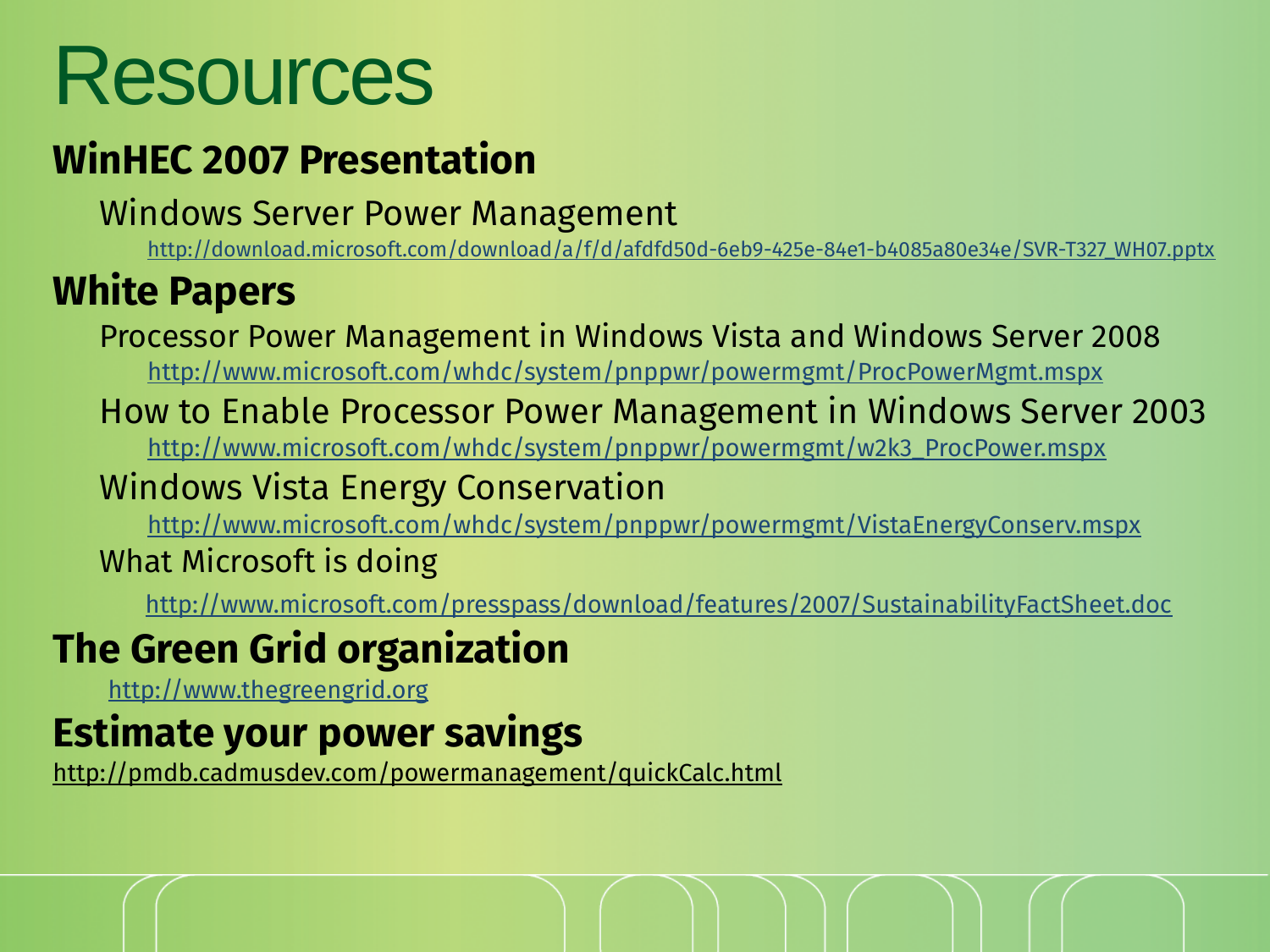

# Resources
WinHEC 2007 Presentation
	Windows Server Power Management
http://download.microsoft.com/download/a/f/d/afdfd50d-6eb9-425e-84e1-b4085a80e34e/SVR-T327_WH07.pptx
White Papers
Processor Power Management in Windows Vista and Windows Server 2008
http://www.microsoft.com/whdc/system/pnppwr/powermgmt/ProcPowerMgmt.mspx
How to Enable Processor Power Management in Windows Server 2003
http://www.microsoft.com/whdc/system/pnppwr/powermgmt/w2k3_ProcPower.mspx
Windows Vista Energy Conservation
http://www.microsoft.com/whdc/system/pnppwr/powermgmt/VistaEnergyConserv.mspx
What Microsoft is doing
	http://www.microsoft.com/presspass/download/features/2007/SustainabilityFactSheet.doc
The Green Grid organization
	http://www.thegreengrid.org
Estimate your power savings
	http://pmdb.cadmusdev.com/powermanagement/quickCalc.html